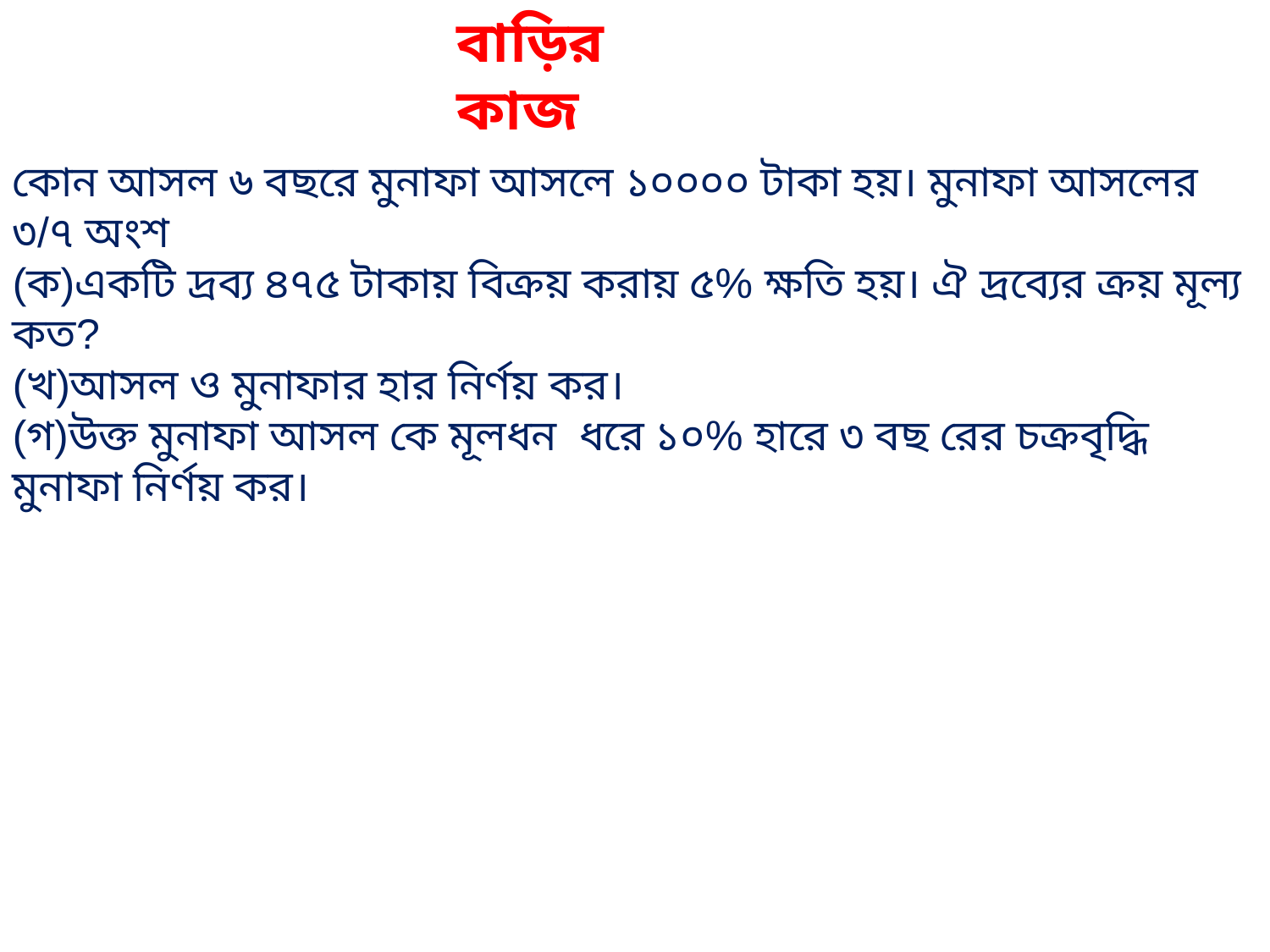

বাড়ির কাজ
কোন আসল ৬ বছরে মুনাফা আসলে ১০০০০ টাকা হয়। মুনাফা আসলের ৩/৭ অংশ
(ক)একটি দ্রব্য ৪৭৫ টাকায় বিক্রয় করায় ৫% ক্ষতি হয়। ঐ দ্রব্যের ক্রয় মূল্য কত?
(খ)আসল ও মুনাফার হার নির্ণয় কর।
(গ)উক্ত মুনাফা আসল কে মূলধন  ধরে ১০% হারে ৩ বছ রের চক্রবৃদ্ধি মুনাফা নির্ণয় কর।